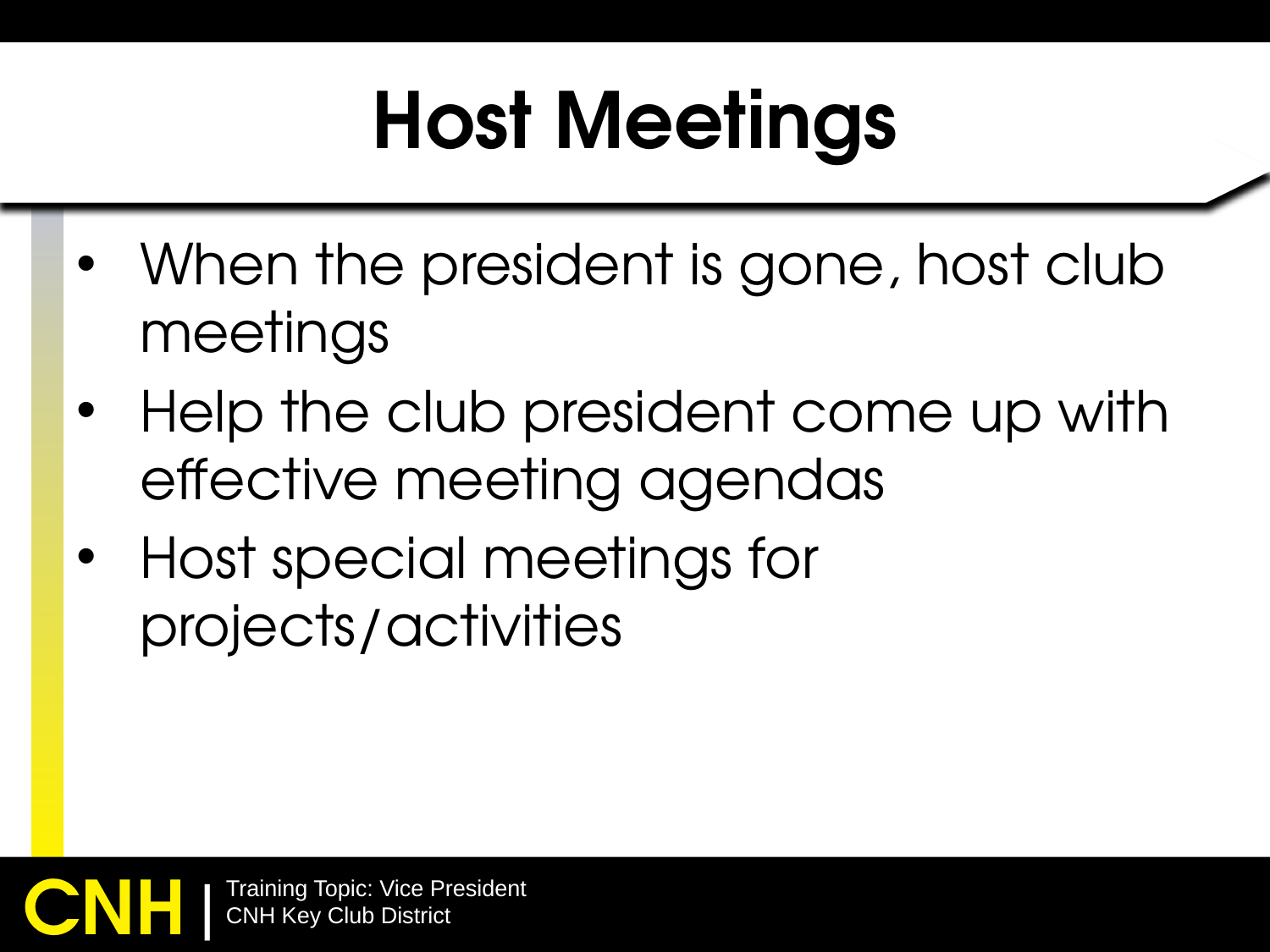

# Host Meetings
When the president is gone, host club meetings
Help the club president come up with effective meeting agendas
Host special meetings for projects/activities